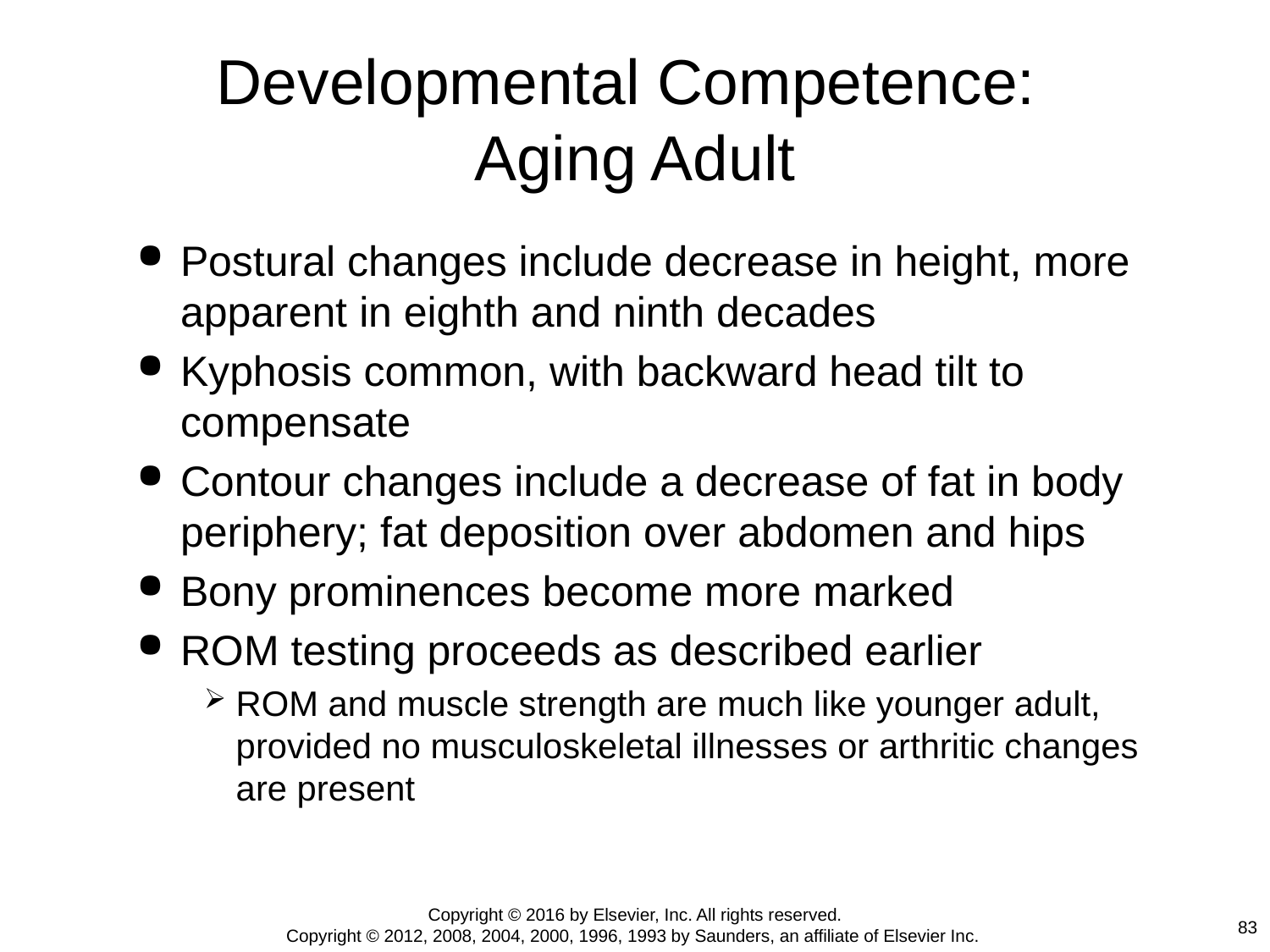

# Developmental Competence: Aging Adult
Postural changes include decrease in height, more apparent in eighth and ninth decades
Kyphosis common, with backward head tilt to compensate
Contour changes include a decrease of fat in body periphery; fat deposition over abdomen and hips
Bony prominences become more marked
ROM testing proceeds as described earlier
ROM and muscle strength are much like younger adult, provided no musculoskeletal illnesses or arthritic changes are present
Copyright © 2016 by Elsevier, Inc. All rights reserved.
Copyright © 2012, 2008, 2004, 2000, 1996, 1993 by Saunders, an affiliate of Elsevier Inc.
83